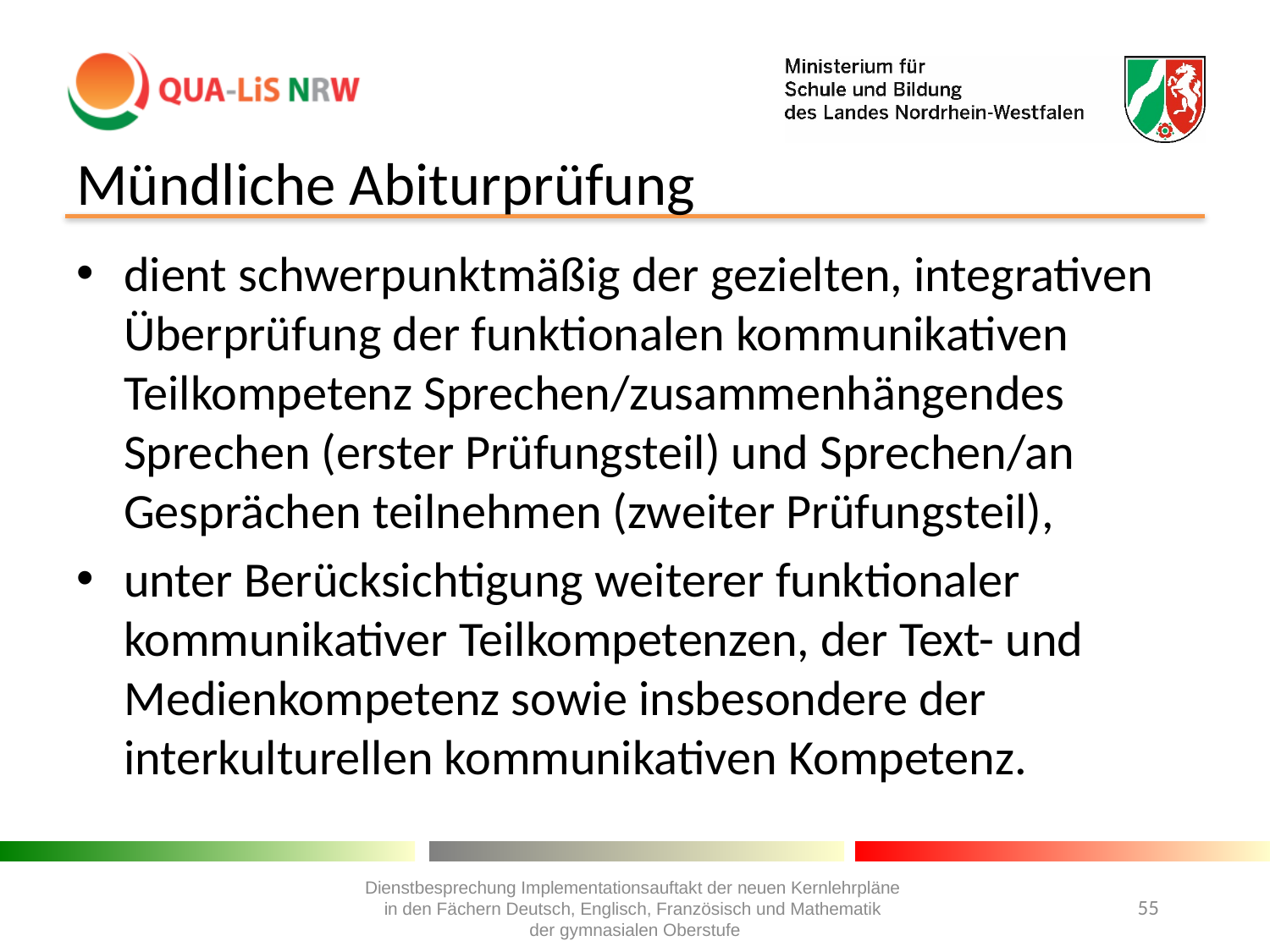

# Mündliche Abiturprüfung
dient schwerpunktmäßig der gezielten, integrativen Überprüfung der funktionalen kommunikativen Teilkompetenz Sprechen/zusammenhängendes Sprechen (erster Prüfungsteil) und Sprechen/an Gesprächen teilnehmen (zweiter Prüfungsteil),
unter Berücksichtigung weiterer funktionaler kommunikativer Teilkompetenzen, der Text- und Medienkompetenz sowie insbesondere der interkulturellen kommunikativen Kompetenz.
Dienstbesprechung Implementationsauftakt der neuen Kernlehrpläne
in den Fächern Deutsch, Englisch, Französisch und Mathematik
der gymnasialen Oberstufe
55